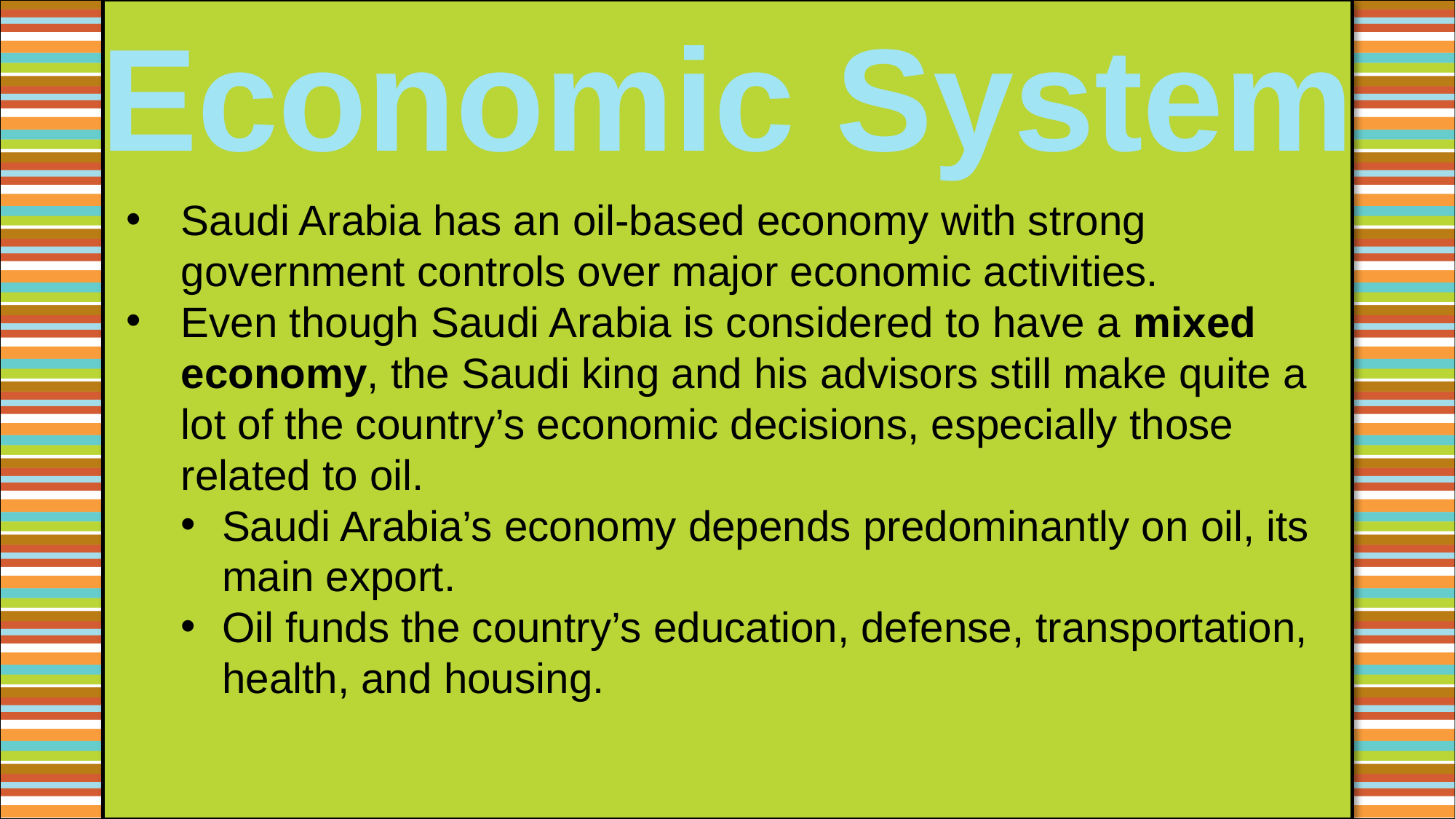

Economic System

Saudi Arabia has an oil-based economy with strong government controls over major economic activities.
Even though Saudi Arabia is considered to have a mixed economy, the Saudi king and his advisors still make quite a lot of the country’s economic decisions, especially those related to oil.
Saudi Arabia’s economy depends predominantly on oil, its main export.
Oil funds the country’s education, defense, transportation, health, and housing.